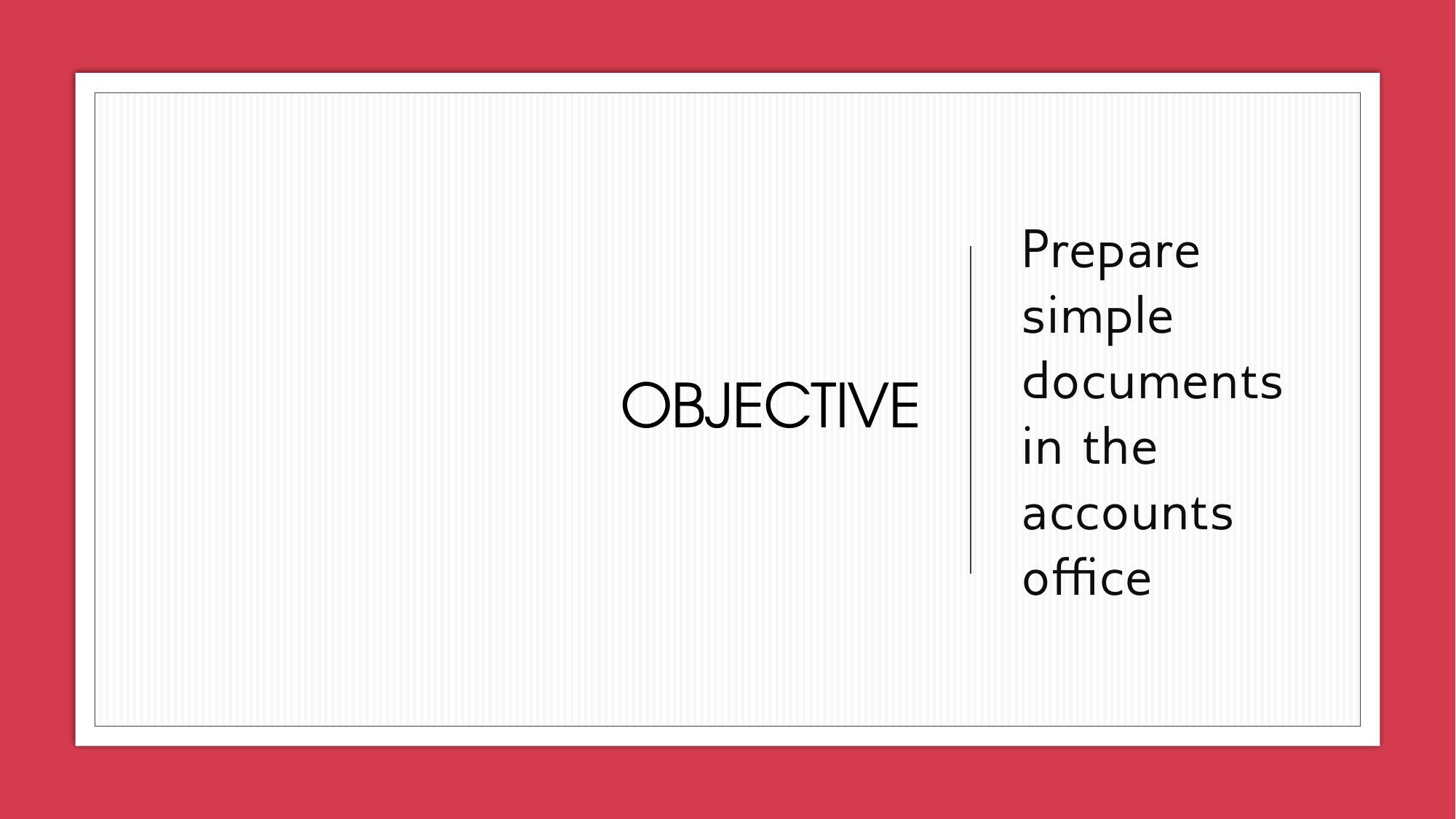

# Objective
Prepare simple documents in the accounts office